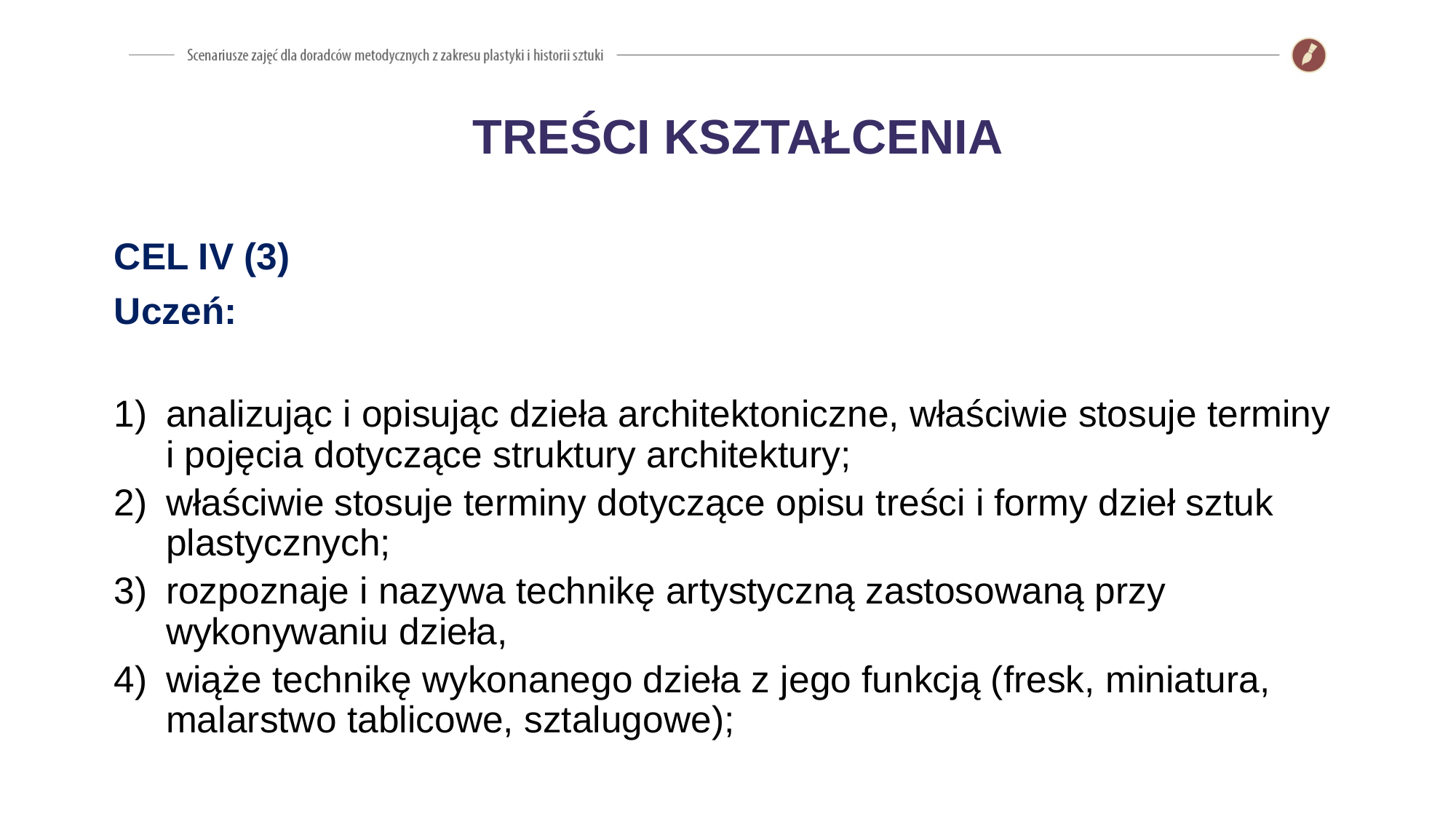

TREŚCI KSZTAŁCENIA
CEL IV (3)
Uczeń:

analizując i opisując dzieła architektoniczne, właściwie stosuje terminy i pojęcia dotyczące struktury architektury;
właściwie stosuje terminy dotyczące opisu treści i formy dzieł sztuk plastycznych;
rozpoznaje i nazywa technikę artystyczną zastosowaną przy wykonywaniu dzieła,
wiąże technikę wykonanego dzieła z jego funkcją (fresk, miniatura, malarstwo tablicowe, sztalugowe);